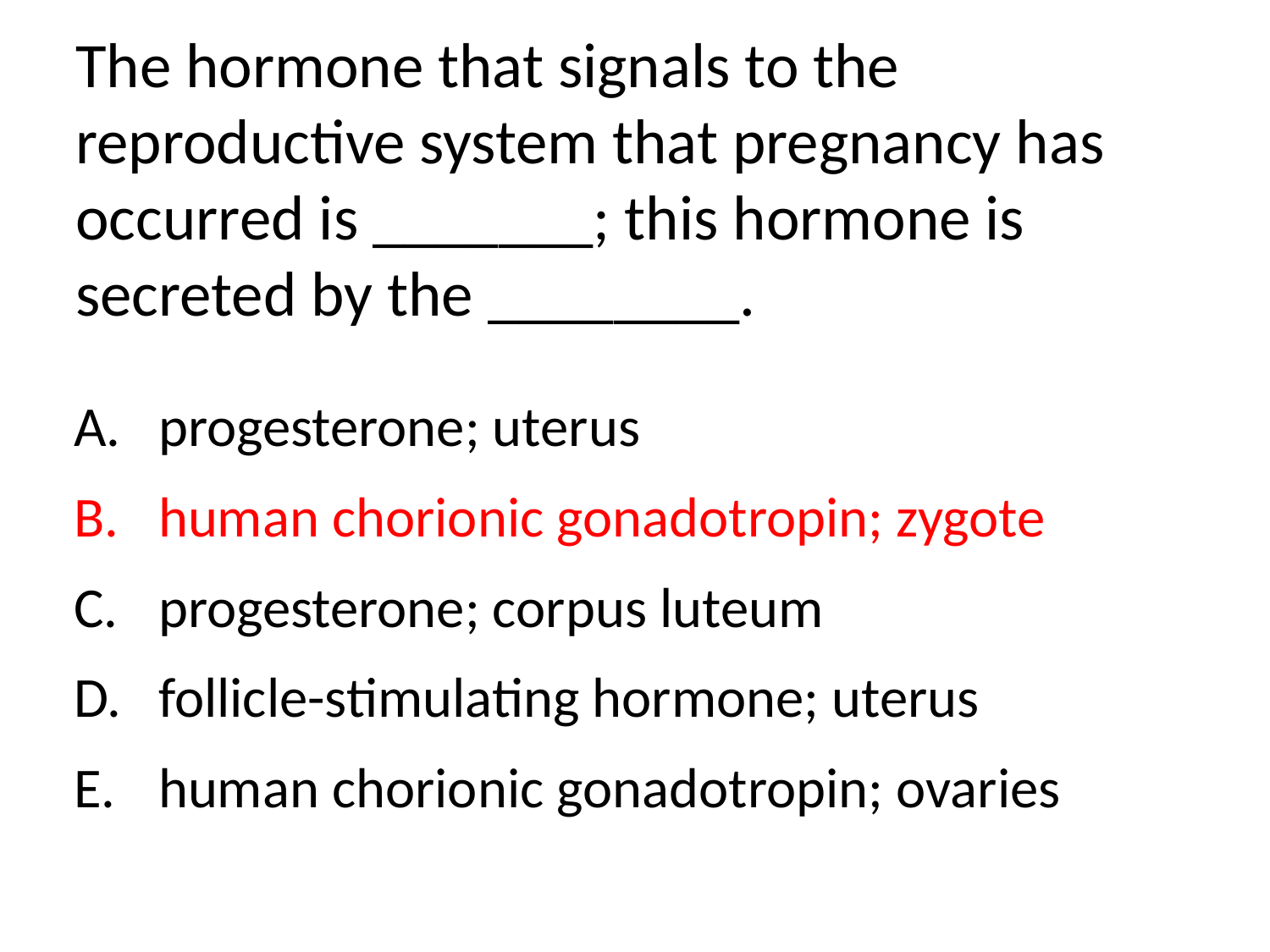

The hormone that signals to the reproductive system that pregnancy has occurred is _______; this hormone is secreted by the ________.
progesterone; uterus
human chorionic gonadotropin; zygote
progesterone; corpus luteum
follicle-stimulating hormone; uterus
human chorionic gonadotropin; ovaries